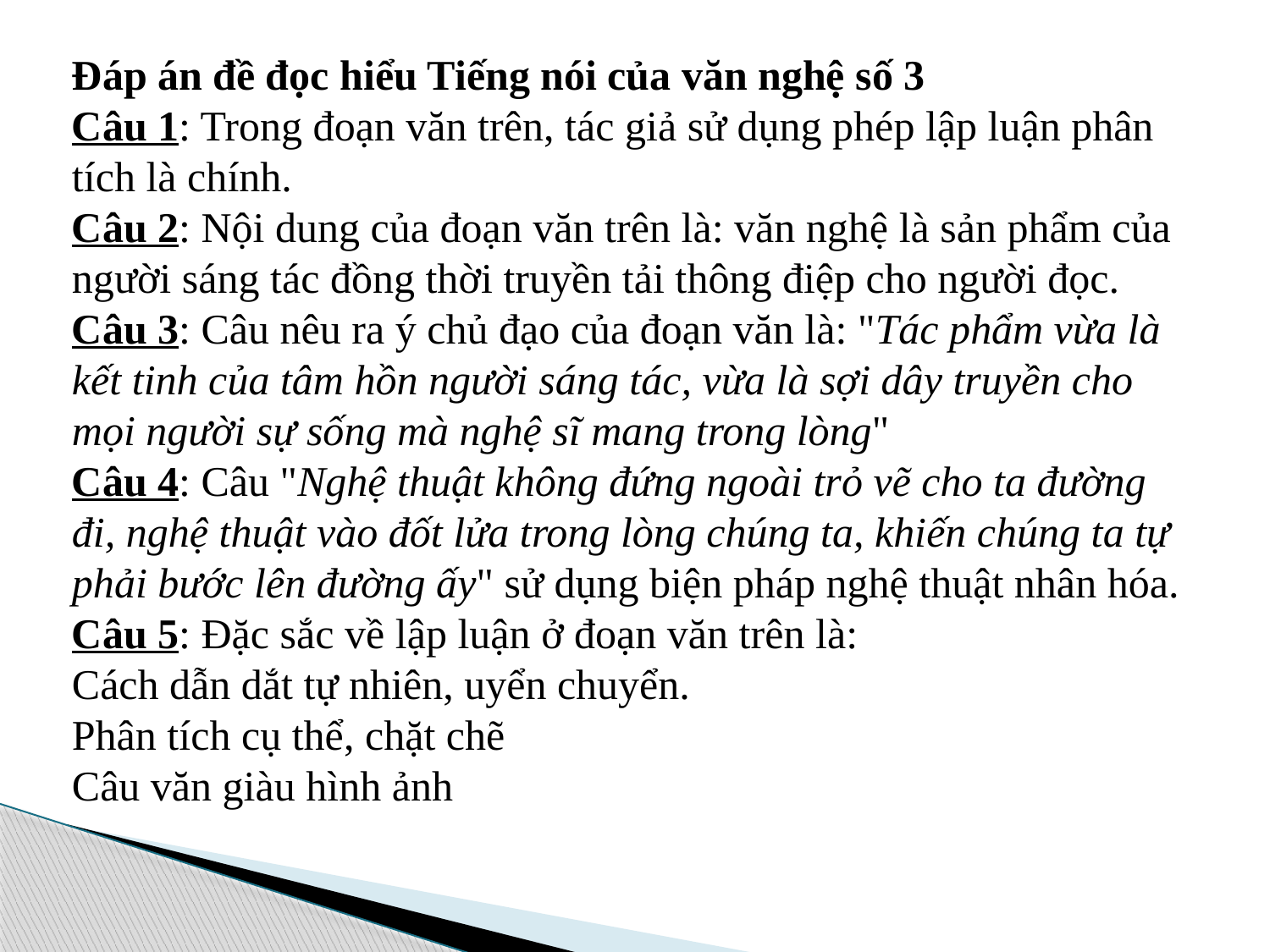

Đáp án đề đọc hiểu Tiếng nói của văn nghệ số 3
Câu 1: Trong đoạn văn trên, tác giả sử dụng phép lập luận phân tích là chính.
Câu 2: Nội dung của đoạn văn trên là: văn nghệ là sản phẩm của người sáng tác đồng thời truyền tải thông điệp cho người đọc.
Câu 3: Câu nêu ra ý chủ đạo của đoạn văn là: "Tác phẩm vừa là kết tinh của tâm hồn người sáng tác, vừa là sợi dây truyền cho mọi người sự sống mà nghệ sĩ mang trong lòng"
Câu 4: Câu "Nghệ thuật không đứng ngoài trỏ vẽ cho ta đường đi, nghệ thuật vào đốt lửa trong lòng chúng ta, khiến chúng ta tự phải bước lên đường ấy" sử dụng biện pháp nghệ thuật nhân hóa.
Câu 5: Đặc sắc về lập luận ở đoạn văn trên là:
Cách dẫn dắt tự nhiên, uyển chuyển.
Phân tích cụ thể, chặt chẽ
Câu văn giàu hình ảnh